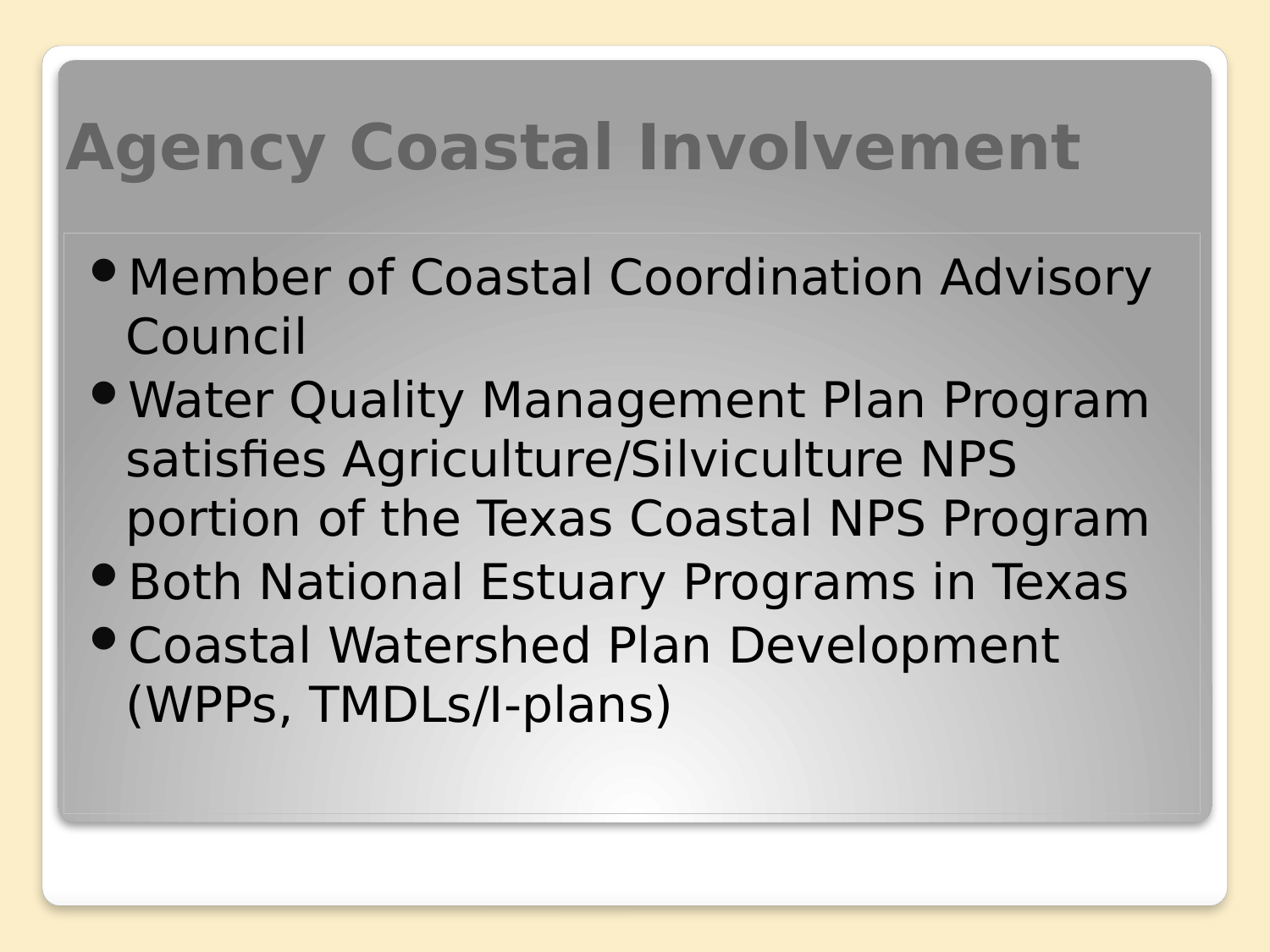

# Agency Coastal Involvement
Member of Coastal Coordination Advisory Council
Water Quality Management Plan Program satisfies Agriculture/Silviculture NPS portion of the Texas Coastal NPS Program
Both National Estuary Programs in Texas
Coastal Watershed Plan Development (WPPs, TMDLs/I-plans)